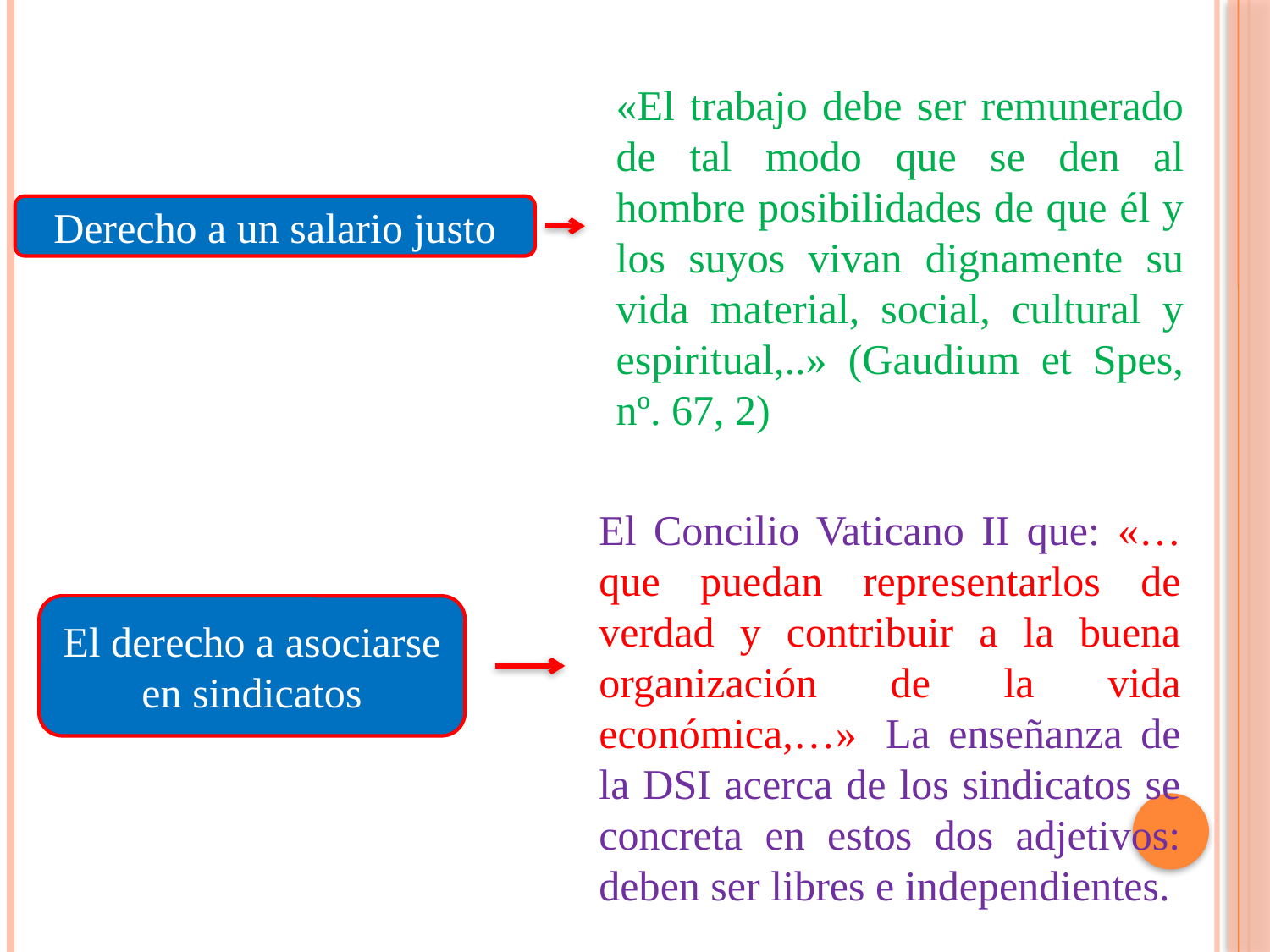

«El trabajo debe ser remunerado de tal modo que se den al hombre posibilidades de que él y los suyos vivan dignamente su vida material, social, cultural y espiritual,..» (Gaudium et Spes, nº. 67, 2)
Derecho a un salario justo
El Concilio Vaticano II que: «…que puedan representarlos de verdad y contribuir a la buena organización de la vida económica,…». La enseñanza de la DSI acerca de los sindicatos se concreta en estos dos adjetivos: deben ser libres e independientes.
El derecho a asociarse
en sindicatos